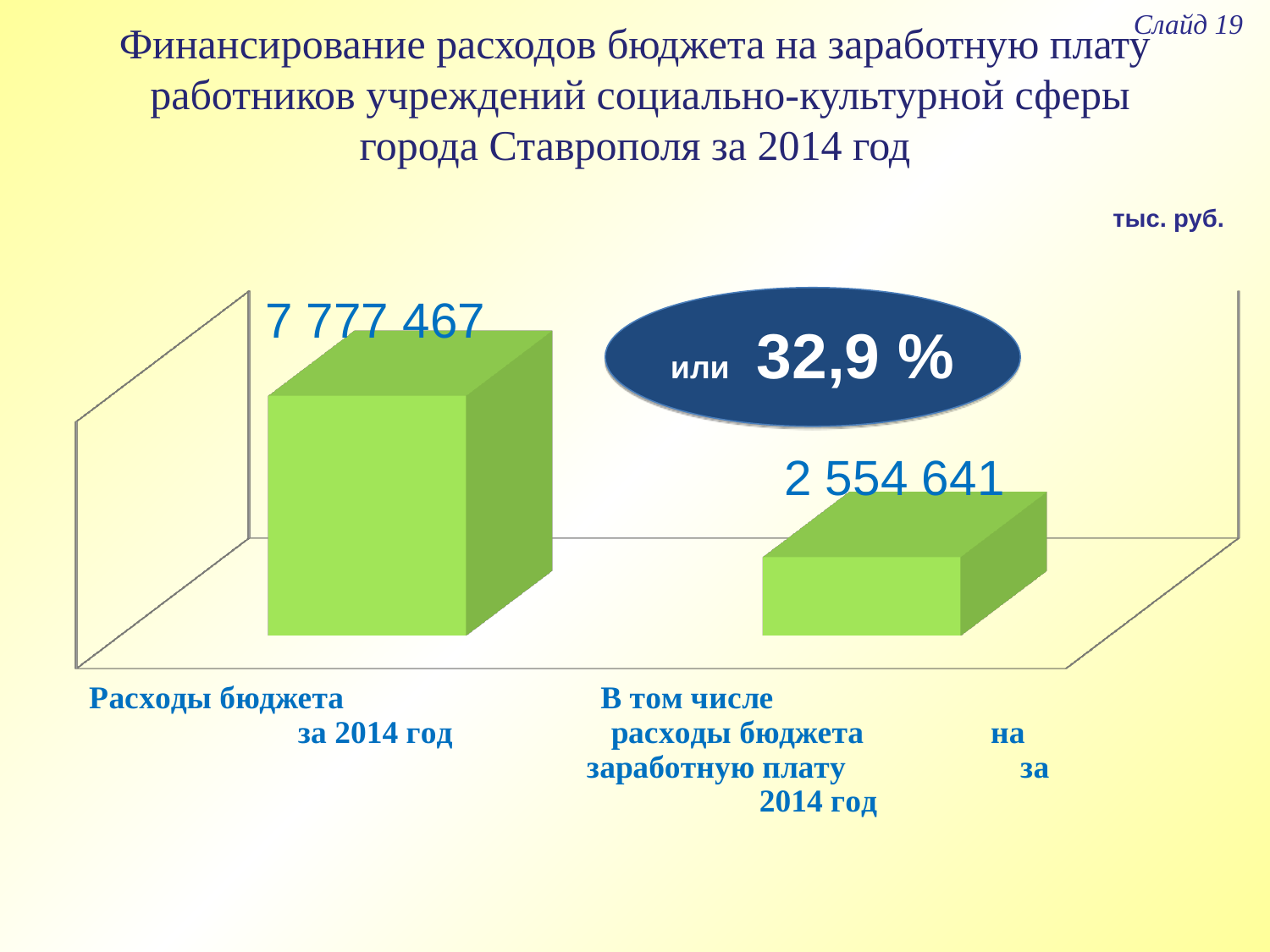

Финансирование расходов бюджета на заработную плату
 работников учреждений социально-культурной сферы
города Ставрополя за 2014 год
Слайд 19
тыс. руб.

[unsupported chart]